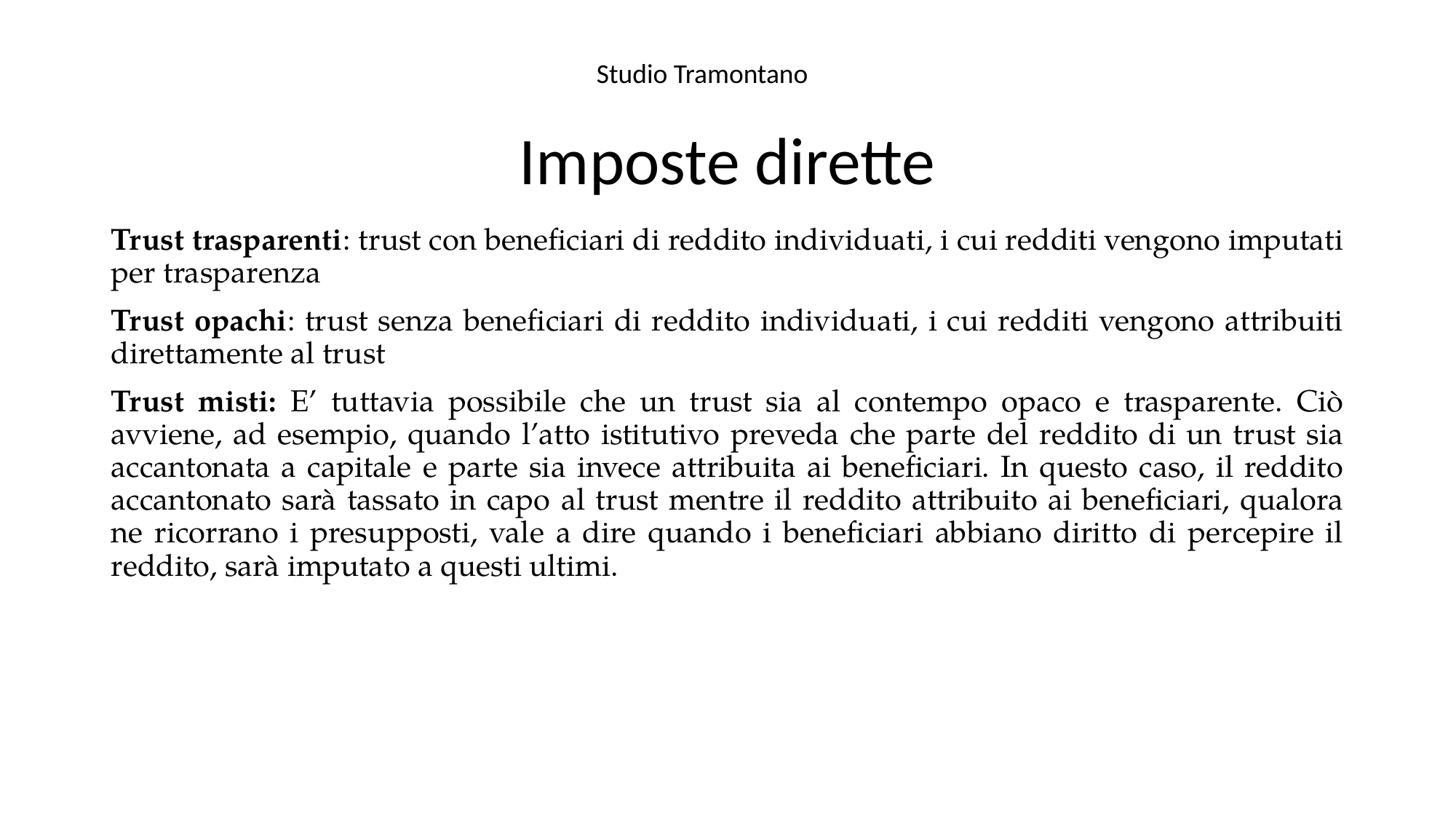

Studio Tramontano
# Imposte dirette

Trust trasparenti: trust con beneficiari di reddito individuati, i cui redditi vengono imputati per trasparenza
Trust opachi: trust senza beneficiari di reddito individuati, i cui redditi vengono attribuiti direttamente al trust
Trust misti: E’ tuttavia possibile che un trust sia al contempo opaco e trasparente. Ciò avviene, ad esempio, quando l’atto istitutivo preveda che parte del reddito di un trust sia accantonata a capitale e parte sia invece attribuita ai beneficiari. In questo caso, il reddito accantonato sarà tassato in capo al trust mentre il reddito attribuito ai beneficiari, qualora ne ricorrano i presupposti, vale a dire quando i beneficiari abbiano diritto di percepire il reddito, sarà imputato a questi ultimi.